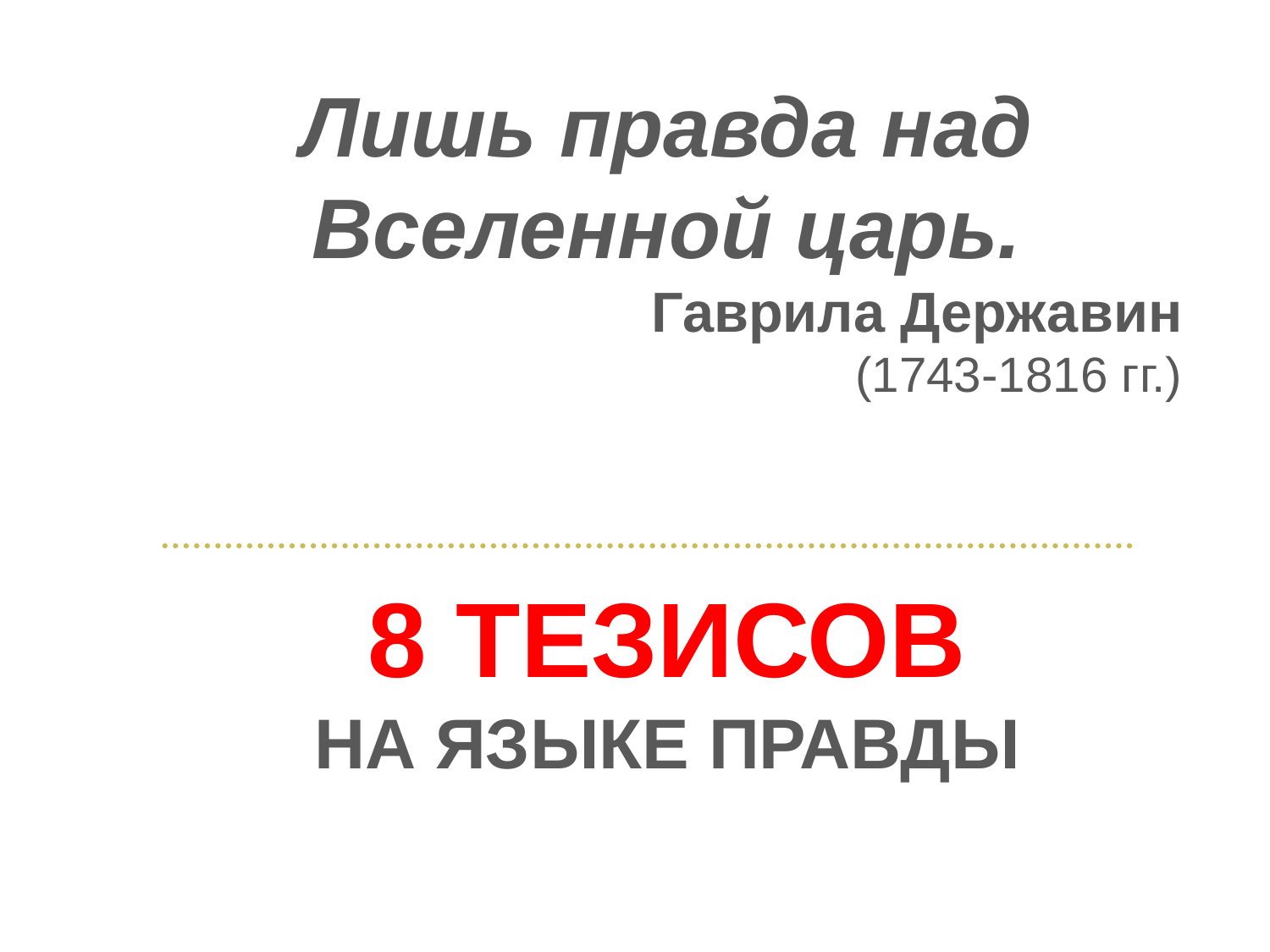

Лишь правда над Вселенной царь.
Гаврила Державин
(1743-1816 гг.)

8 ТЕЗИСОВ
НА ЯЗЫКЕ ПРАВДЫ